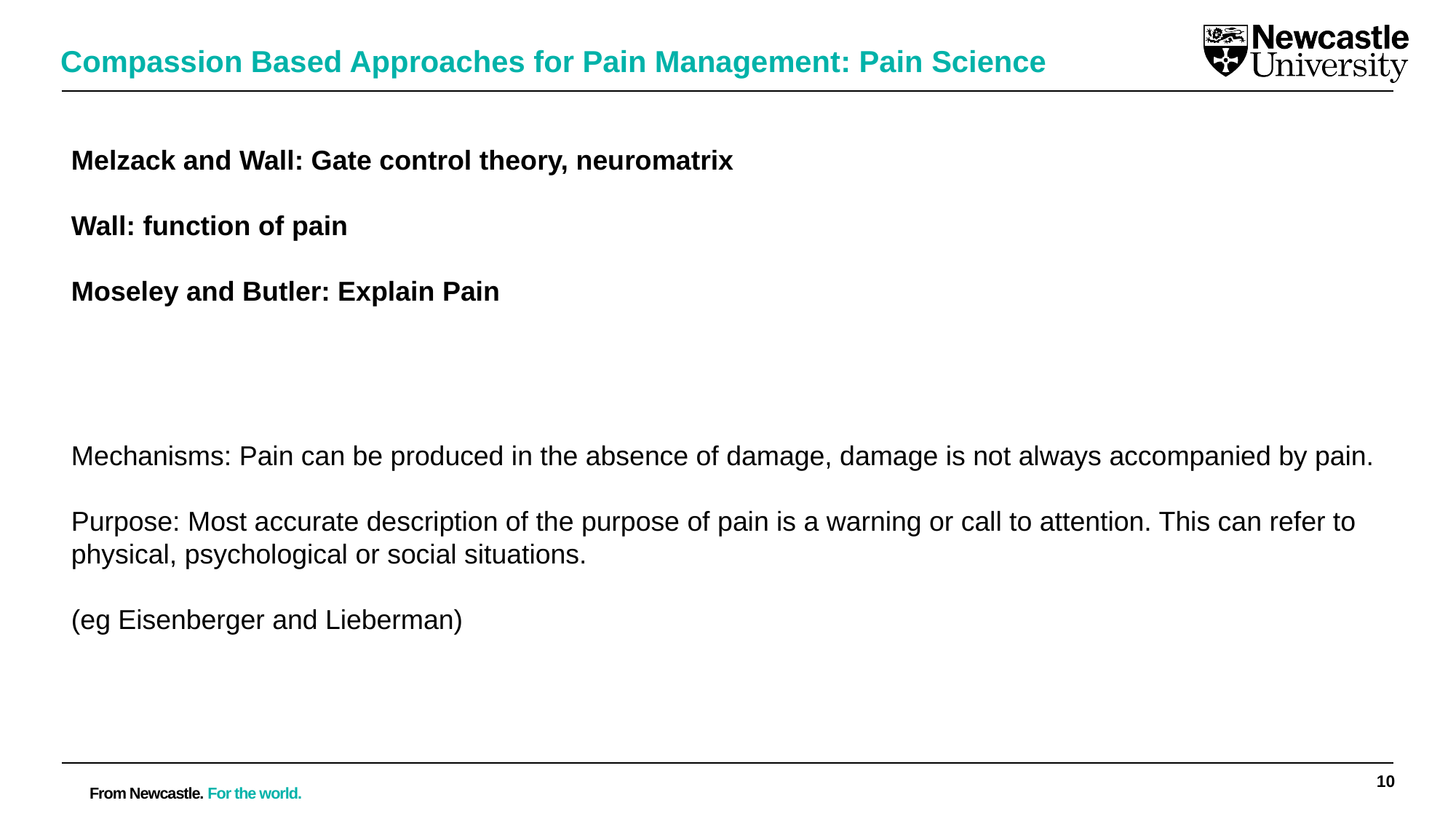

Compassion Based Approaches for Pain Management: Pain Science
Melzack and Wall: Gate control theory, neuromatrix

Wall: function of pain

Moseley and Butler: Explain Pain

Mechanisms: Pain can be produced in the absence of damage, damage is not always accompanied by pain.

Purpose: Most accurate description of the purpose of pain is a warning or call to attention. This can refer to physical, psychological or social situations.

(eg Eisenberger and Lieberman)

10